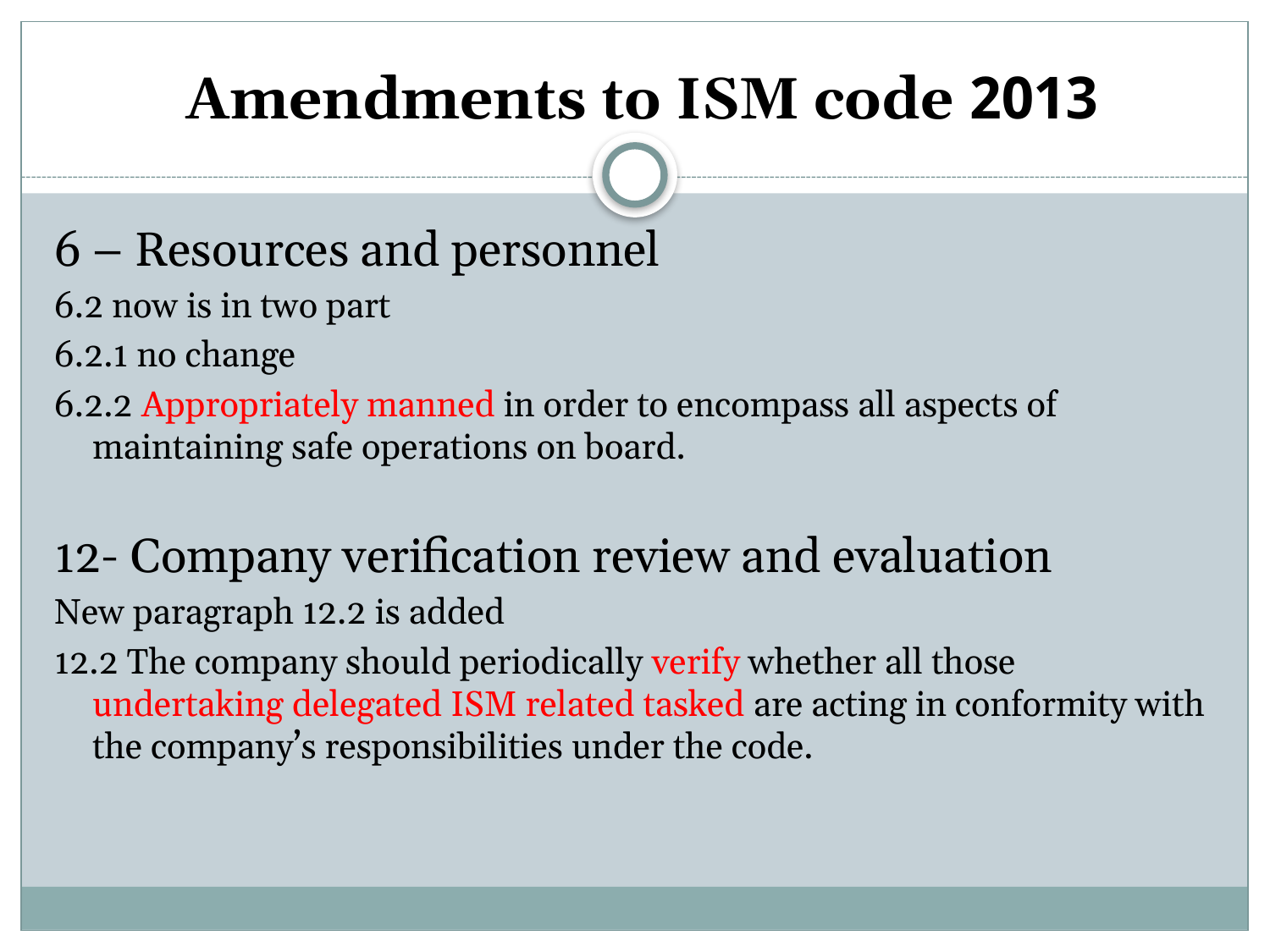

# 2013 Amendments to ISM code
6 – Resources and personnel
6.2 now is in two part
6.2.1 no change
6.2.2 Appropriately manned in order to encompass all aspects of maintaining safe operations on board.

12- Company verification review and evaluation
New paragraph 12.2 is added
12.2 The company should periodically verify whether all those undertaking delegated ISM related tasked are acting in conformity with the company’s responsibilities under the code.